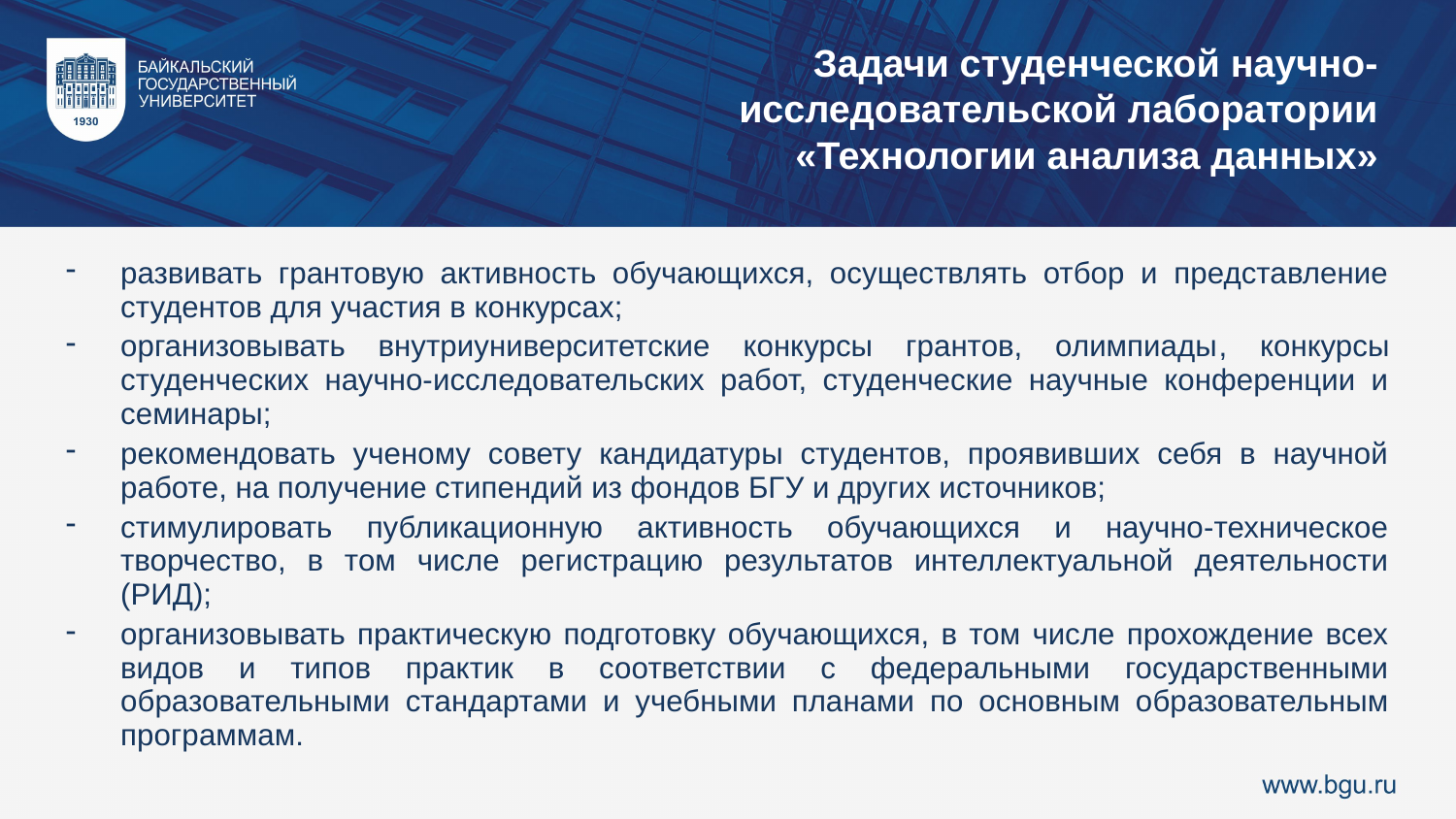

Задачи студенческой научно-исследовательской лаборатории «Технологии анализа данных»
развивать грантовую активность обучающихся, осуществлять отбор и представление студентов для участия в конкурсах;
организовывать внутриуниверситетские конкурсы грантов, олимпиады, конкурсы студенческих научно-исследовательских работ, студенческие научные конференции и семинары;
рекомендовать ученому совету кандидатуры студентов, проявивших себя в научной работе, на получение стипендий из фондов БГУ и других источников;
стимулировать публикационную активность обучающихся и научно-техническое творчество, в том числе регистрацию результатов интеллектуальной деятельности (РИД);
организовывать практическую подготовку обучающихся, в том числе прохождение всех видов и типов практик в соответствии с федеральными государственными образовательными стандартами и учебными планами по основным образовательным программам.